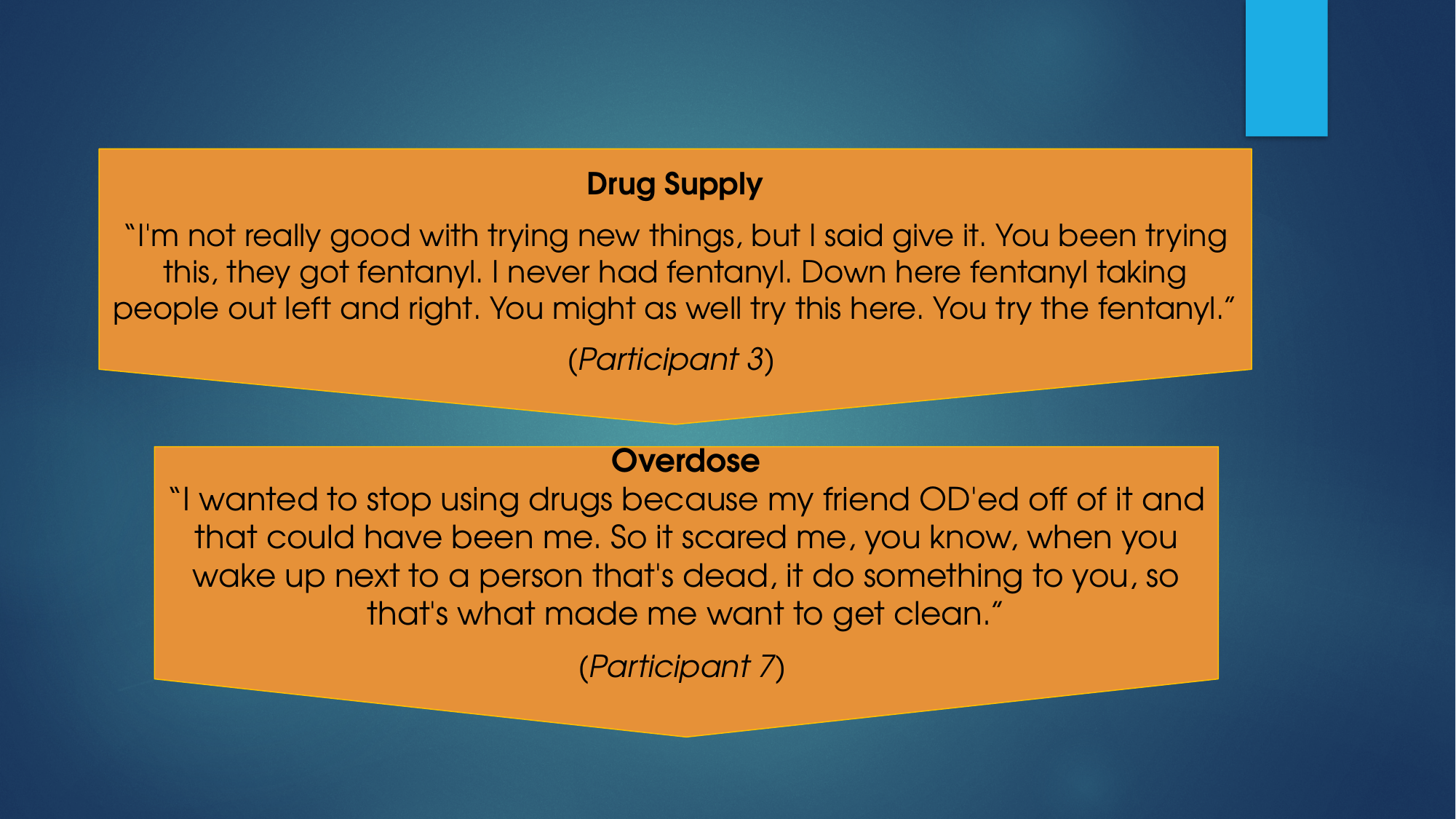

Drug Supply
“I'm not really good with trying new things, but I said give it. You been trying this, they got fentanyl. I never had fentanyl. Down here fentanyl taking people out left and right. You might as well try this here. You try the fentanyl.”
(Participant 3)

Overdose
“I wanted to stop using drugs because my friend OD'ed off of it and that could have been me. So it scared me, you know, when you wake up next to a person that's dead, it do something to you, so that's what made me want to get clean.”
(Participant 7)